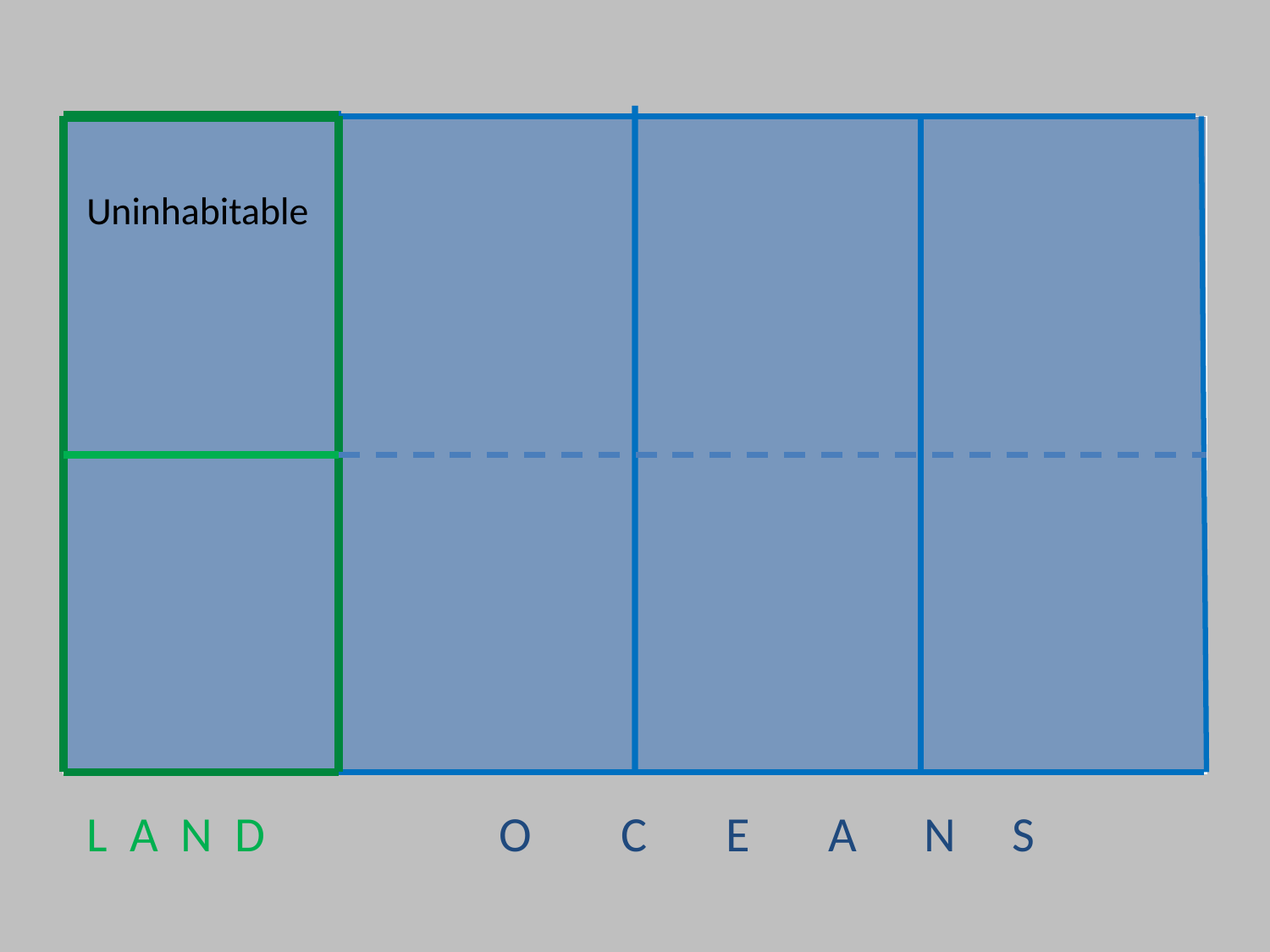

|  |
| --- |
Uninhabitable
L  A  N  D
O        C       E       A      N     S